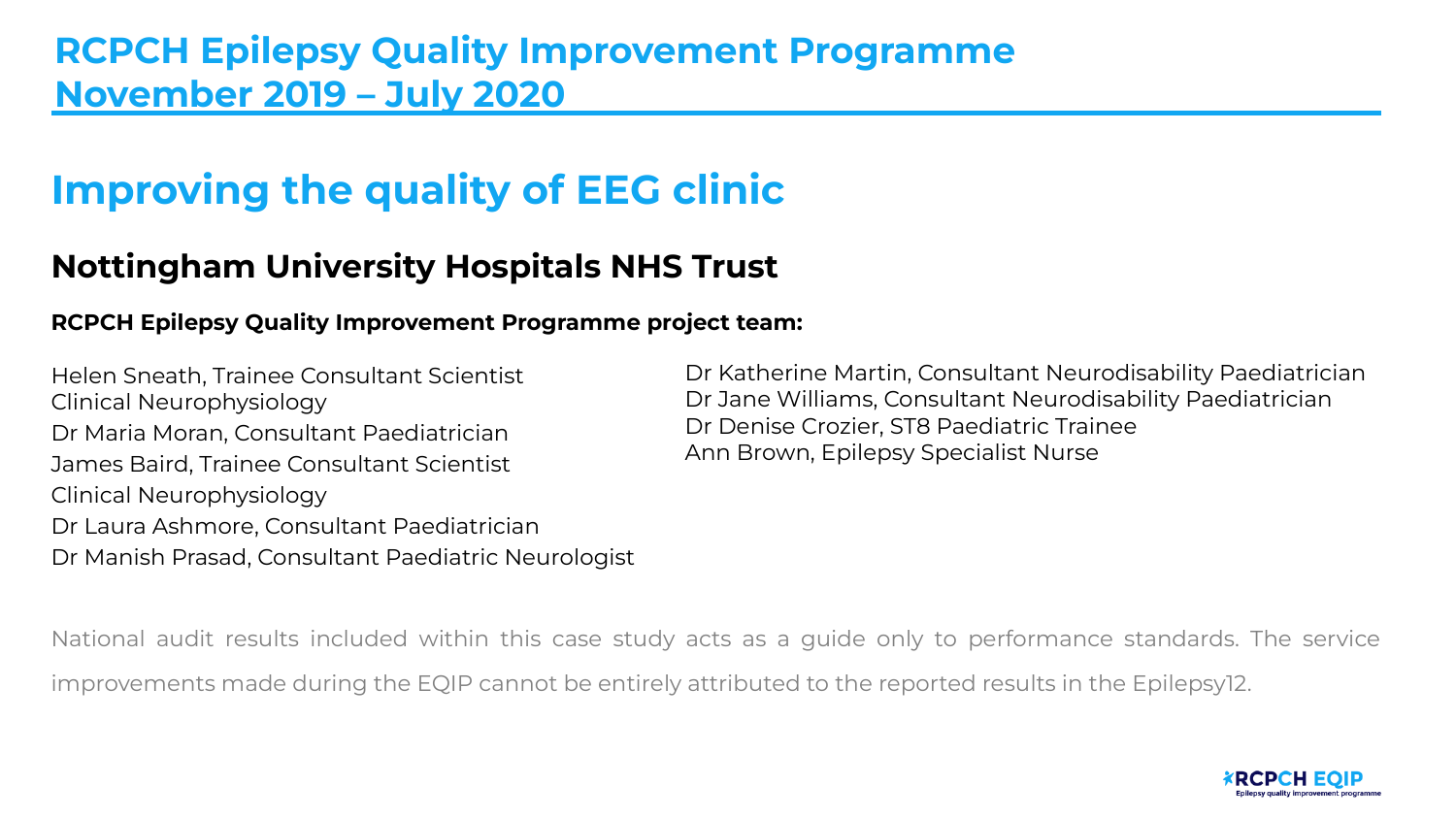

RCPCH Epilepsy Quality Improvement Programme
November 2019 – July 2020
Improving the quality of EEG clinic
Nottingham University Hospitals NHS Trust
RCPCH Epilepsy Quality Improvement Programme project team:

Helen Sneath, Trainee Consultant Scientist
Clinical Neurophysiology
Dr Maria Moran, Consultant Paediatrician
James Baird, Trainee Consultant Scientist
Clinical Neurophysiology
Dr Laura Ashmore, Consultant Paediatrician
Dr Manish Prasad, Consultant Paediatric Neurologist

National audit results included within this case study acts as a guide only to performance standards. The service improvements made during the EQIP cannot be entirely attributed to the reported results in the Epilepsy12.

Dr Katherine Martin, Consultant Neurodisability Paediatrician
Dr Jane Williams, Consultant Neurodisability Paediatrician
Dr Denise Crozier, ST8 Paediatric Trainee
Ann Brown, Epilepsy Specialist Nurse